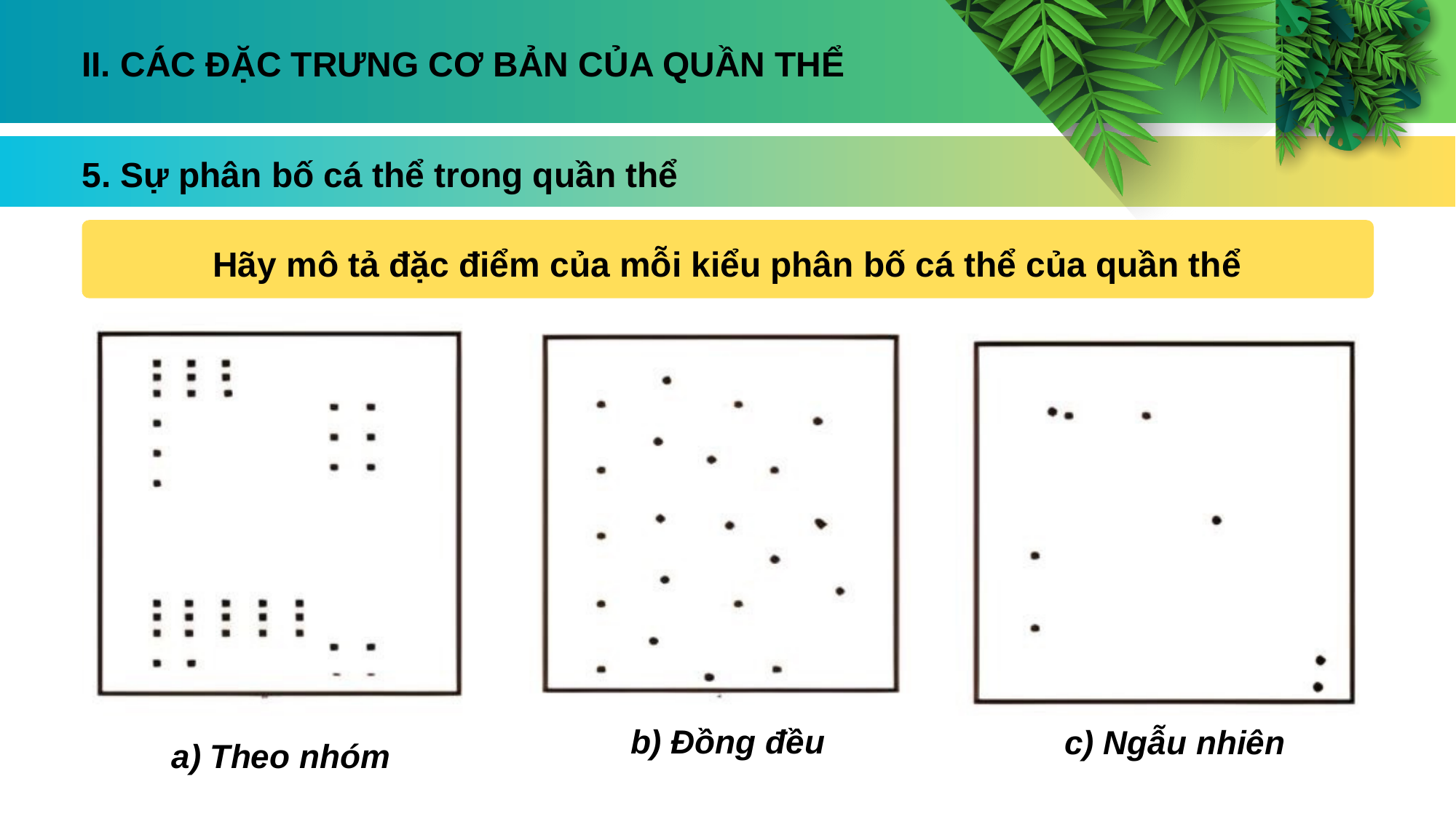

II. CÁC ĐẶC TRƯNG CƠ BẢN CỦA QUẦN THỂ

5. Sự phân bố cá thể trong quần thể

Hãy mô tả đặc điểm của mỗi kiểu phân bố cá thể của quần thể

b) Đồng đều
c) Ngẫu nhiên
a) Theo nhóm